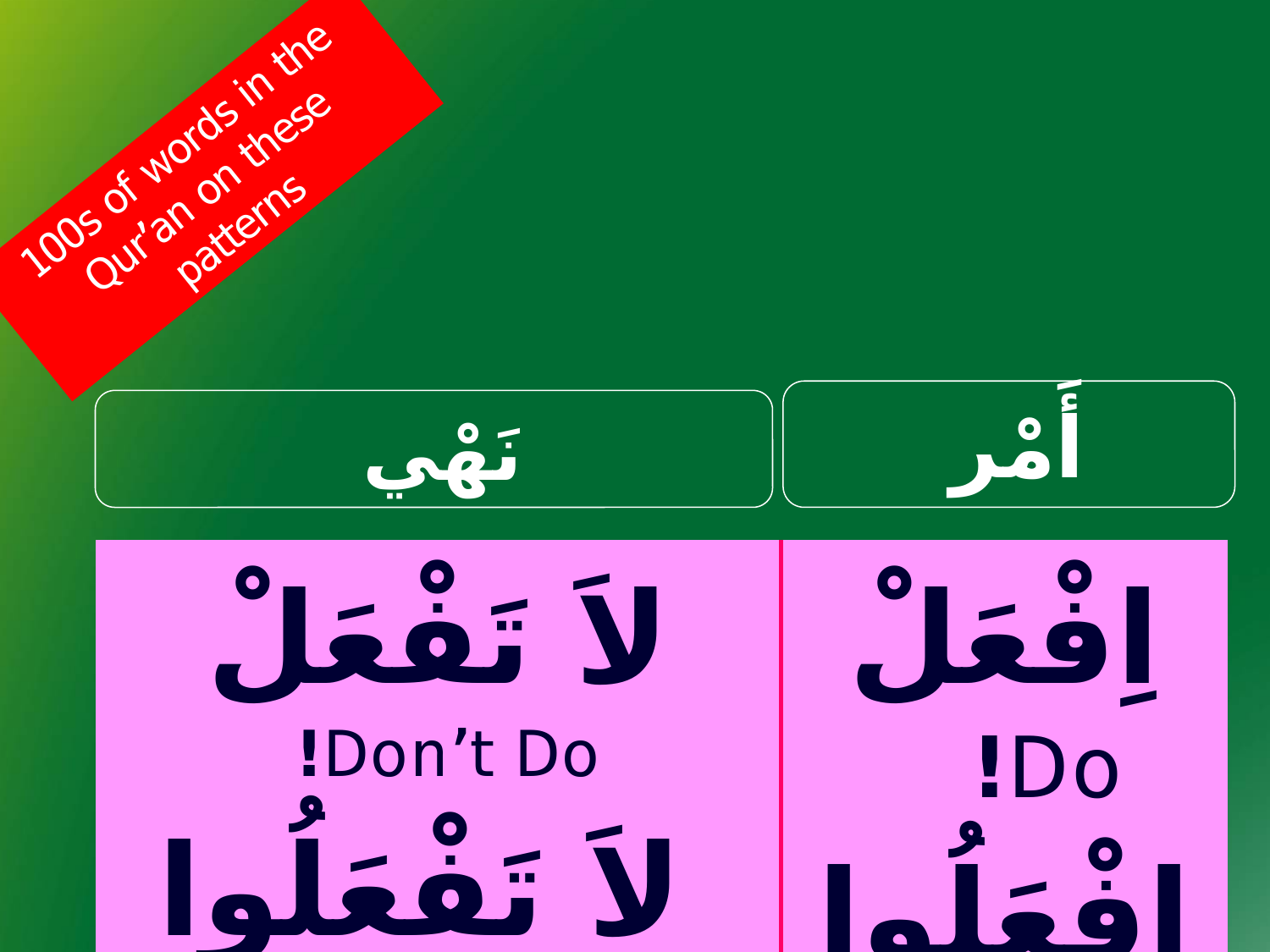

100s of words in the Qur’an on these patterns
أَمْر
نَهْي
| لاَ تَفْعَلْ Don’t Do! لاَ تَفْعَلُوا Don’t Do! | اِفْعَلْ Do! اِفْعَلُوا Do! |
| --- | --- |